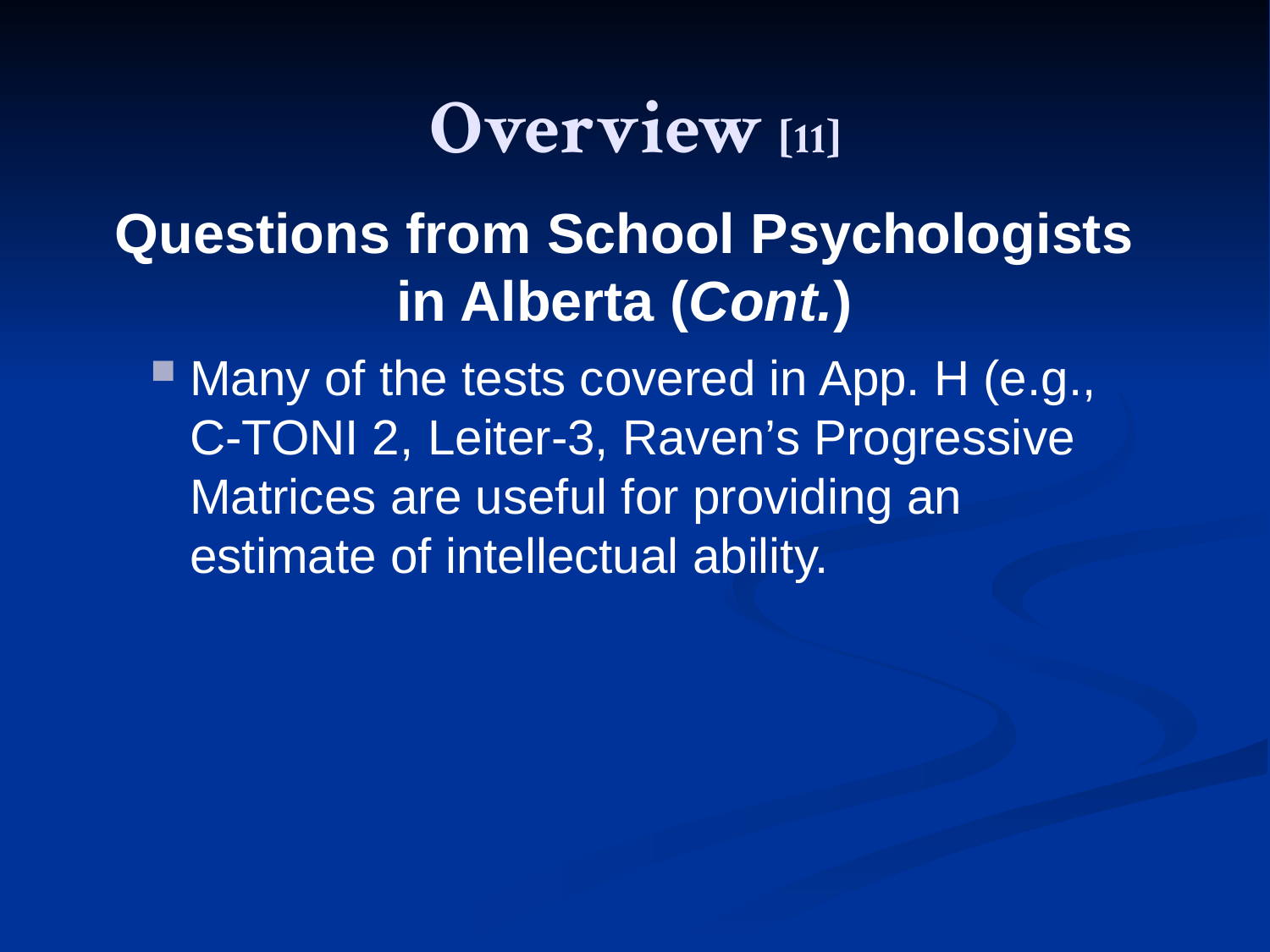

# Overview [11]
Questions from School Psychologists in Alberta (Cont.)
Many of the tests covered in App. H (e.g., C-TONI 2, Leiter-3, Raven’s Progressive Matrices are useful for providing an estimate of intellectual ability.